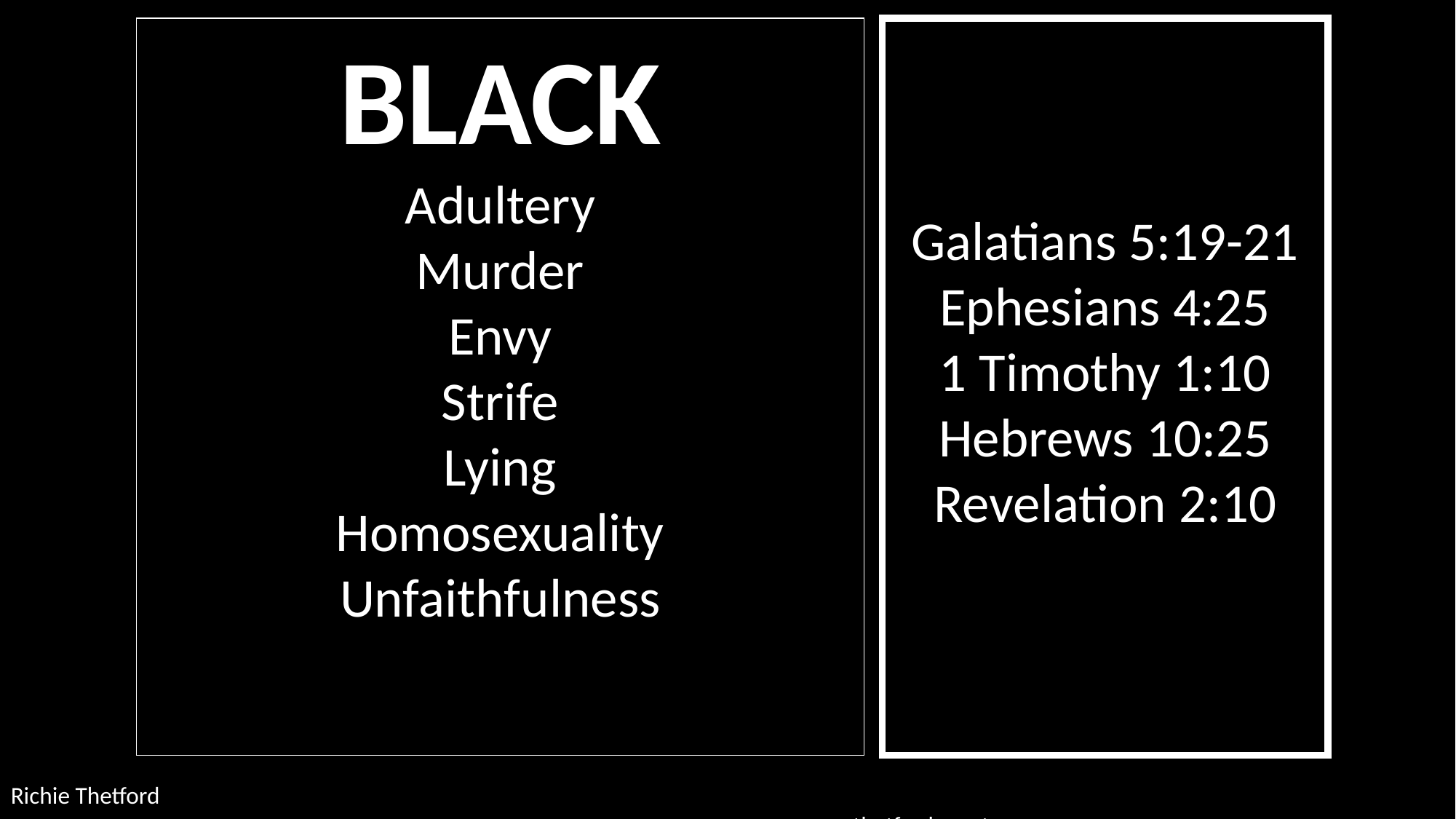

BLACK
Adultery
Murder
Envy
Strife
Lying
Homosexuality
Unfaithfulness

Galatians 5:19-21
Ephesians 4:25
1 Timothy 1:10
Hebrews 10:25
Revelation 2:10
Richie Thetford																	       		    www.thetfordcountry.com